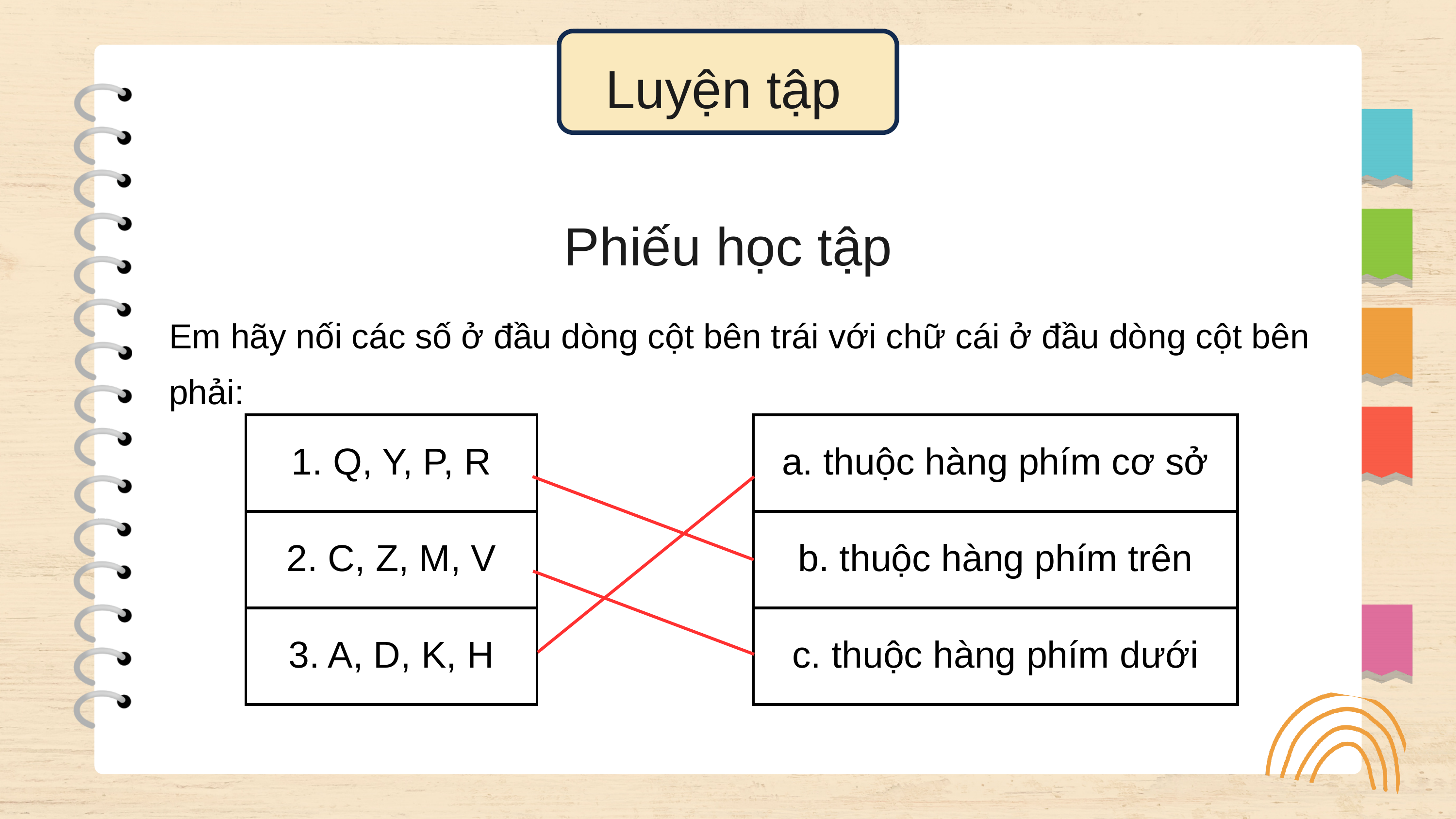

Luyện tập

Phiếu học tập

Em hãy nối các số ở đầu dòng cột bên trái với chữ cái ở đầu dòng cột bên phải:

| a. thuộc hàng phím cơ sở |
| --- |
| b. thuộc hàng phím trên |
| c. thuộc hàng phím dưới |
| 1. Q, Y, P, R |
| --- |
| 2. C, Z, M, V |
| 3. A, D, K, H |